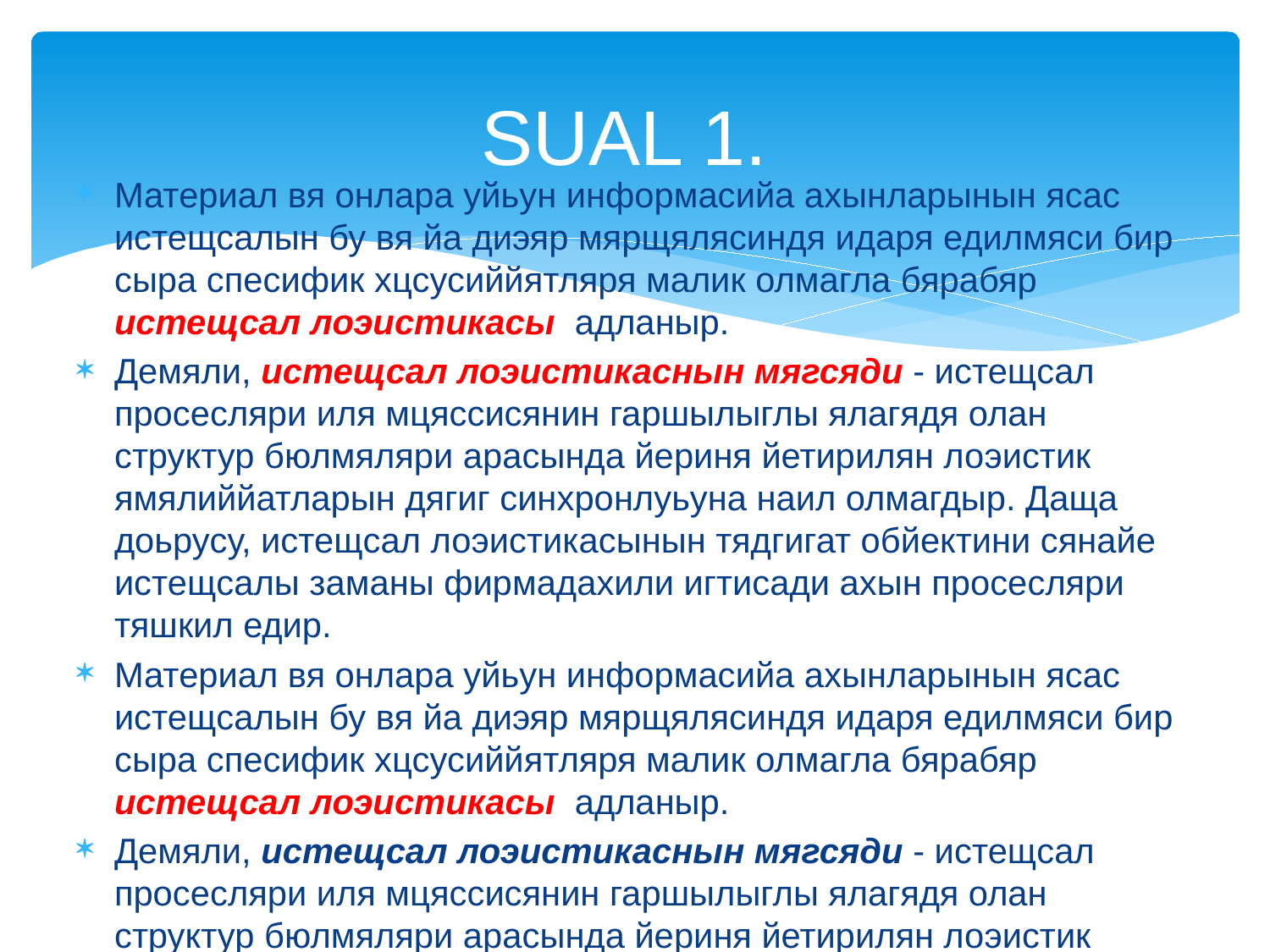

# SUAL 1.
Материал вя он­лара уйьун информасийа ахынларынын ясас истещсалын бу вя йа диэяр мярщялясиндя идаря едилмяси бир сыра спесифик хцсусиййятляря малик олмагла бярабяр истещсал лоэистикасы  адланыр.
Демяли, истещсал лоэистикаснын мягсяди - истещсал просесляри иля мцяссисянин гаршылыглы ялагядя олан структур бюлмяляри арасында йериня йетирилян лоэистик ямялиййатларын дягиг синхронлуьуна наил олмагдыр. Даща доьрусу, истещсал лоэистикасынын тядгигат обйектини сянайе истещсалы заманы фирмадахили игтисади ахын просесляри тяшкил едир.
Материал вя он­лара уйьун информасийа ахынларынын ясас истещсалын бу вя йа диэяр мярщялясиндя идаря едилмяси бир сыра спесифик хцсусиййятляря малик олмагла бярабяр истещсал лоэистикасы  адланыр.
Демяли, истещсал лоэистикаснын мягсяди - истещсал просесляри иля мцяссисянин гаршылыглы ялагядя олан структур бюлмяляри арасында йериня йетирилян лоэистик ямялиййатларын дягиг синхронлуьуна наил олмагдыр. Даща доьрусу, истещсал лоэистикасынын тядгигат обйектини сянайе истещсалы заманы фирмадахили игтисади ахын просесляри тяшкил едир.